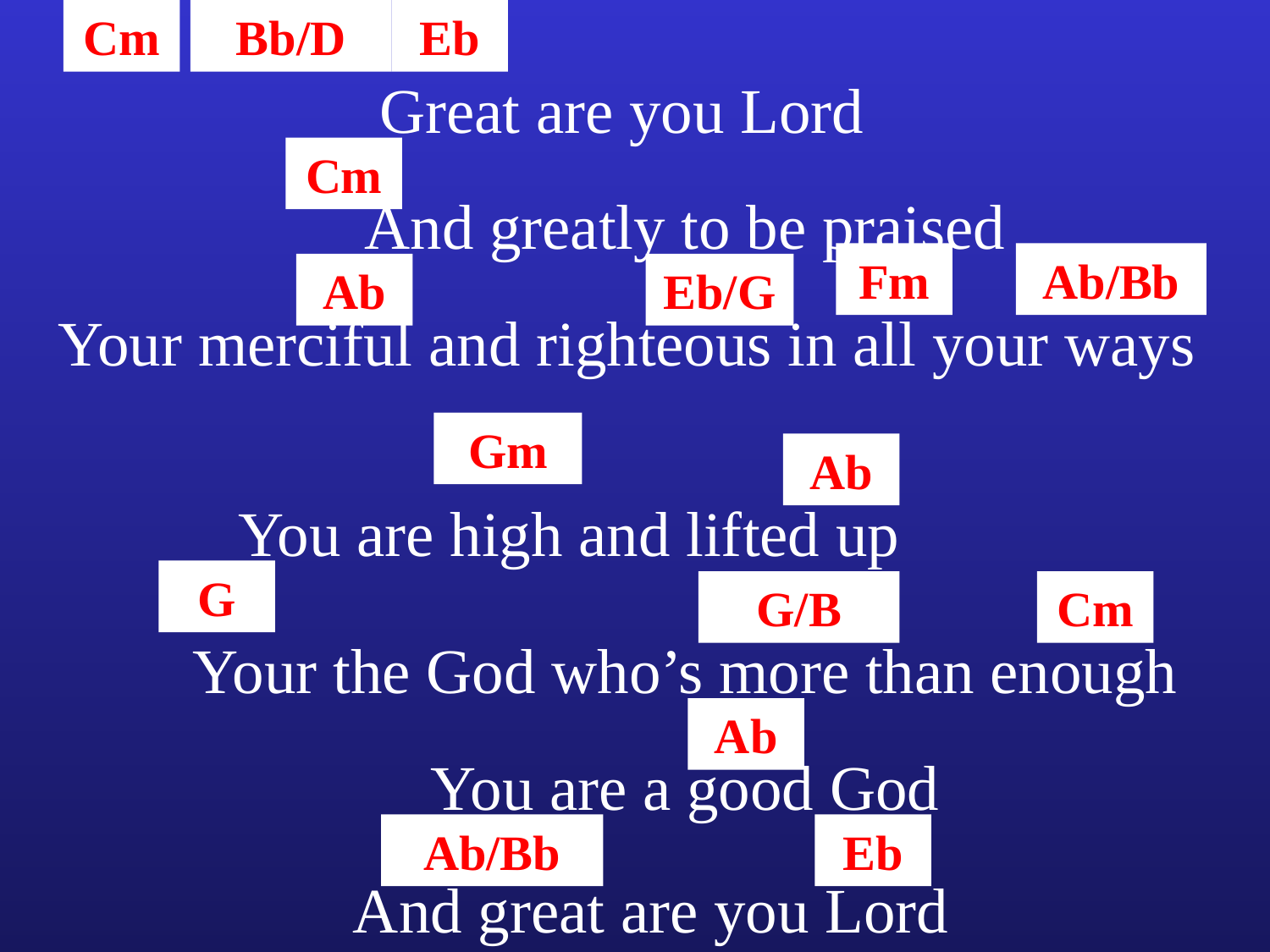

Cm
Bb/D
Eb
Great are you Lord
Cm
And greatly to be praised
Fm
Ab/Bb
Ab
Eb/G
Your merciful and righteous in all your ways
Gm
Ab
You are high and lifted up
G
G/B
Cm
Your the God who’s more than enough
Ab
You are a good God
Ab/Bb
Eb
And great are you Lord